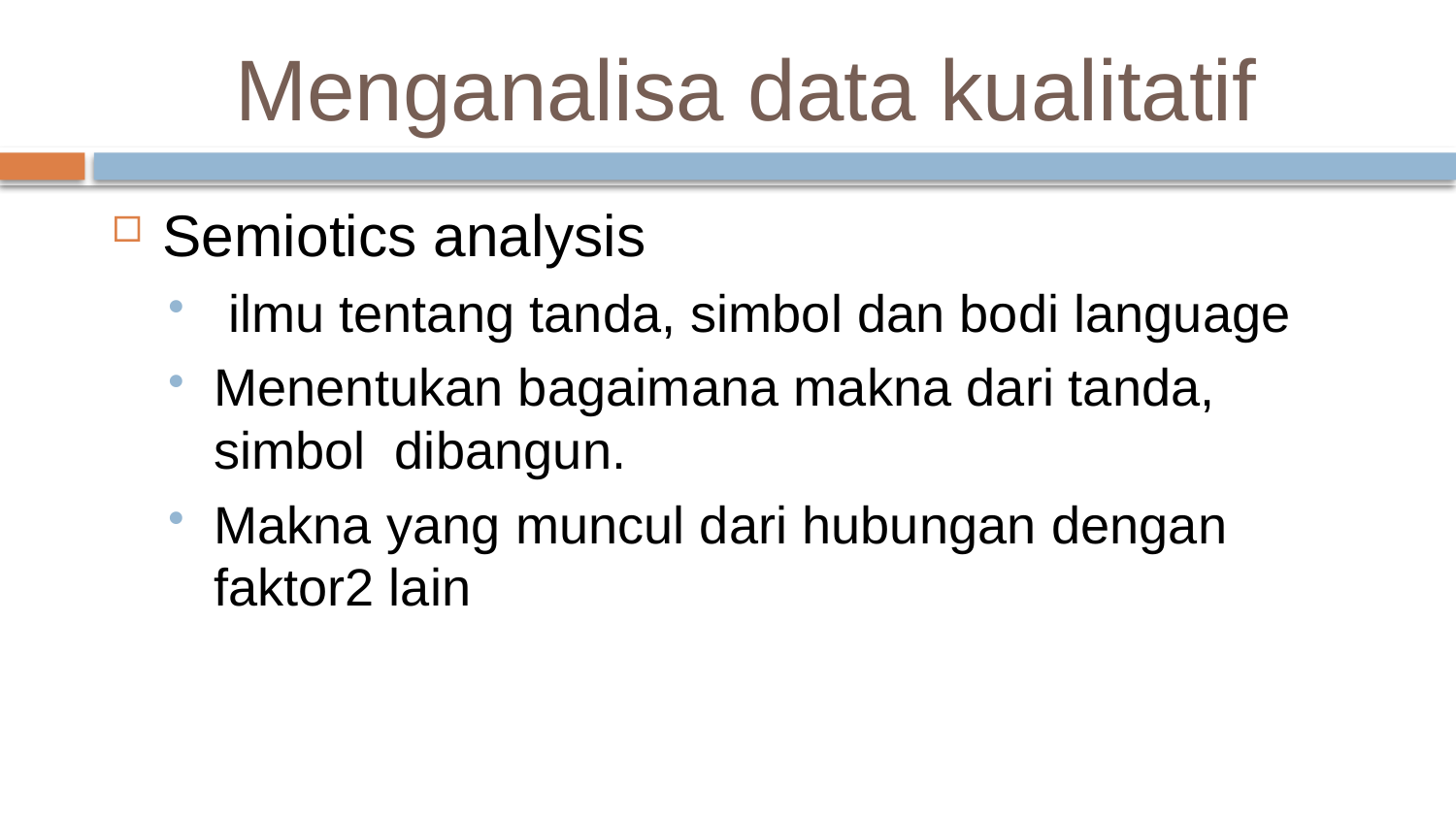

# Menganalisa data kualitatif
Semiotics analysis
 ilmu tentang tanda, simbol dan bodi language
Menentukan bagaimana makna dari tanda, simbol  dibangun.
Makna yang muncul dari hubungan dengan faktor2 lain